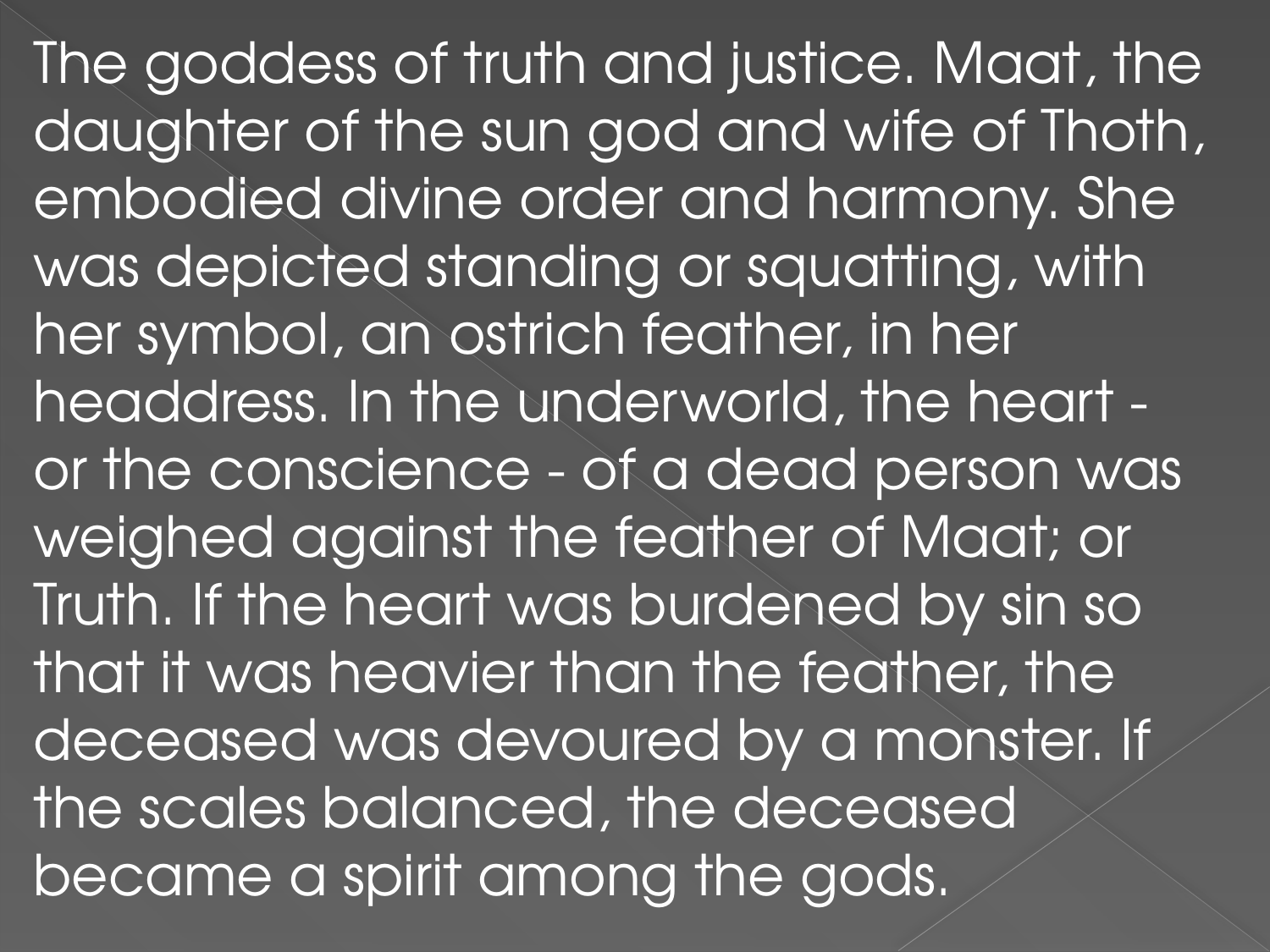

The goddess of truth and justice. Maat, the daughter of the sun god and wife of Thoth, embodied divine order and harmony. She was depicted standing or squatting, with her symbol, an ostrich feather, in her headdress. In the underworld, the heart - or the conscience - of a dead person was weighed against the feather of Maat; or Truth. If the heart was burdened by sin so that it was heavier than the feather, the deceased was devoured by a monster. If the scales balanced, the deceased became a spirit among the gods.